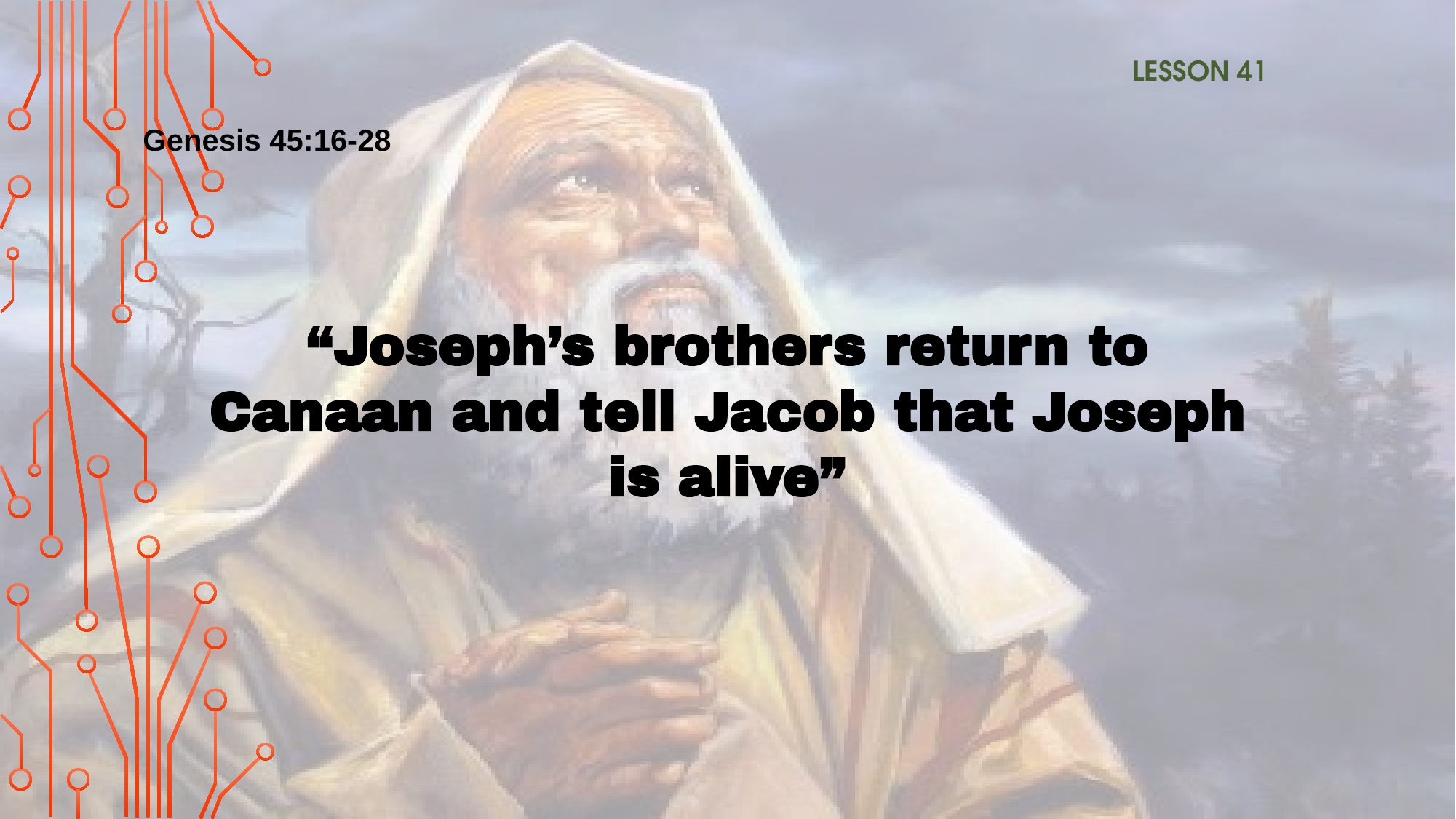

LESSON 41
Genesis 45:16-28
“Joseph’s brothers return to Canaan and tell Jacob that Joseph is alive”